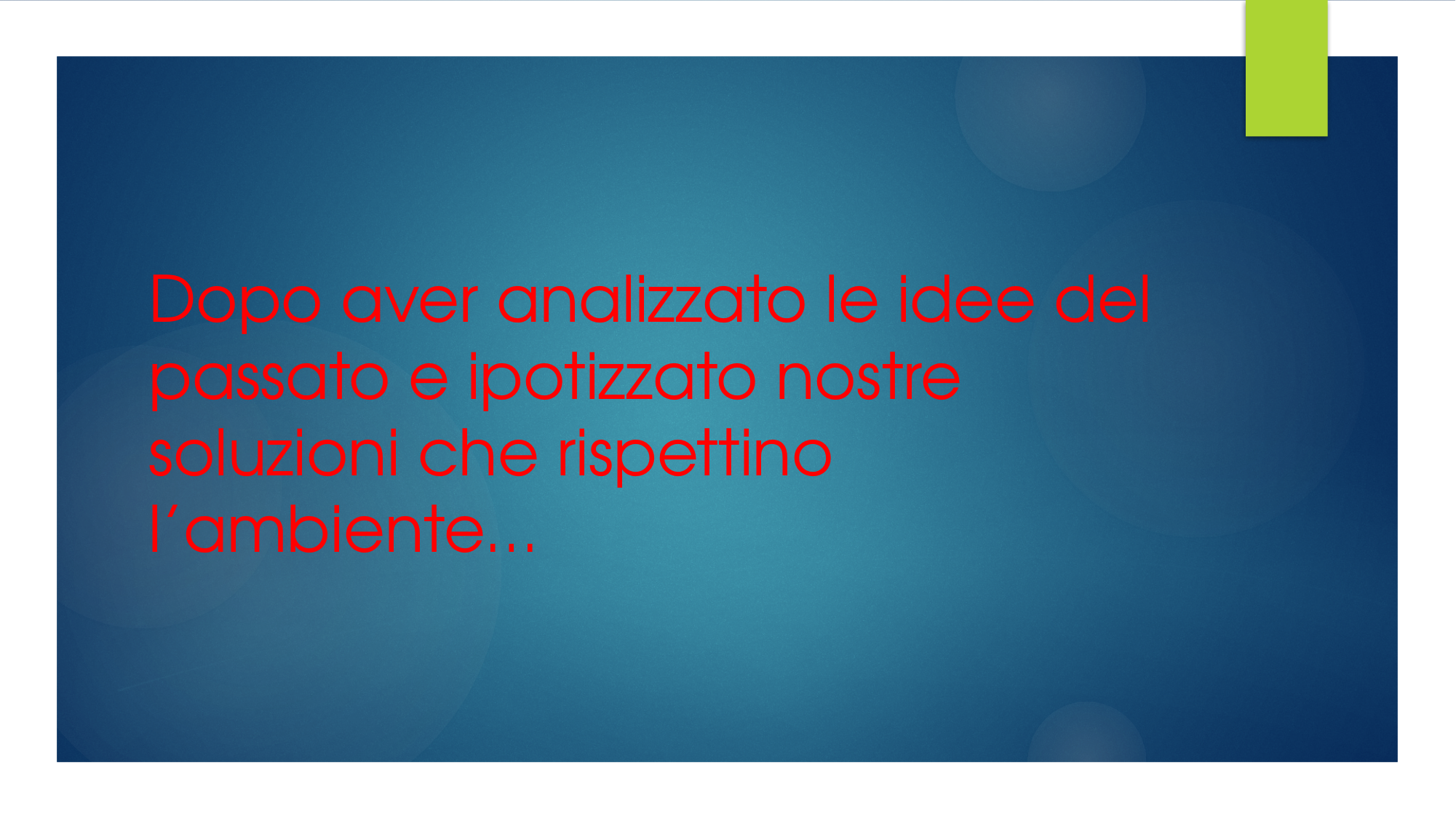

# Dopo aver analizzato le idee del passato e ipotizzato nostre soluzioni che rispettino l’ambiente…